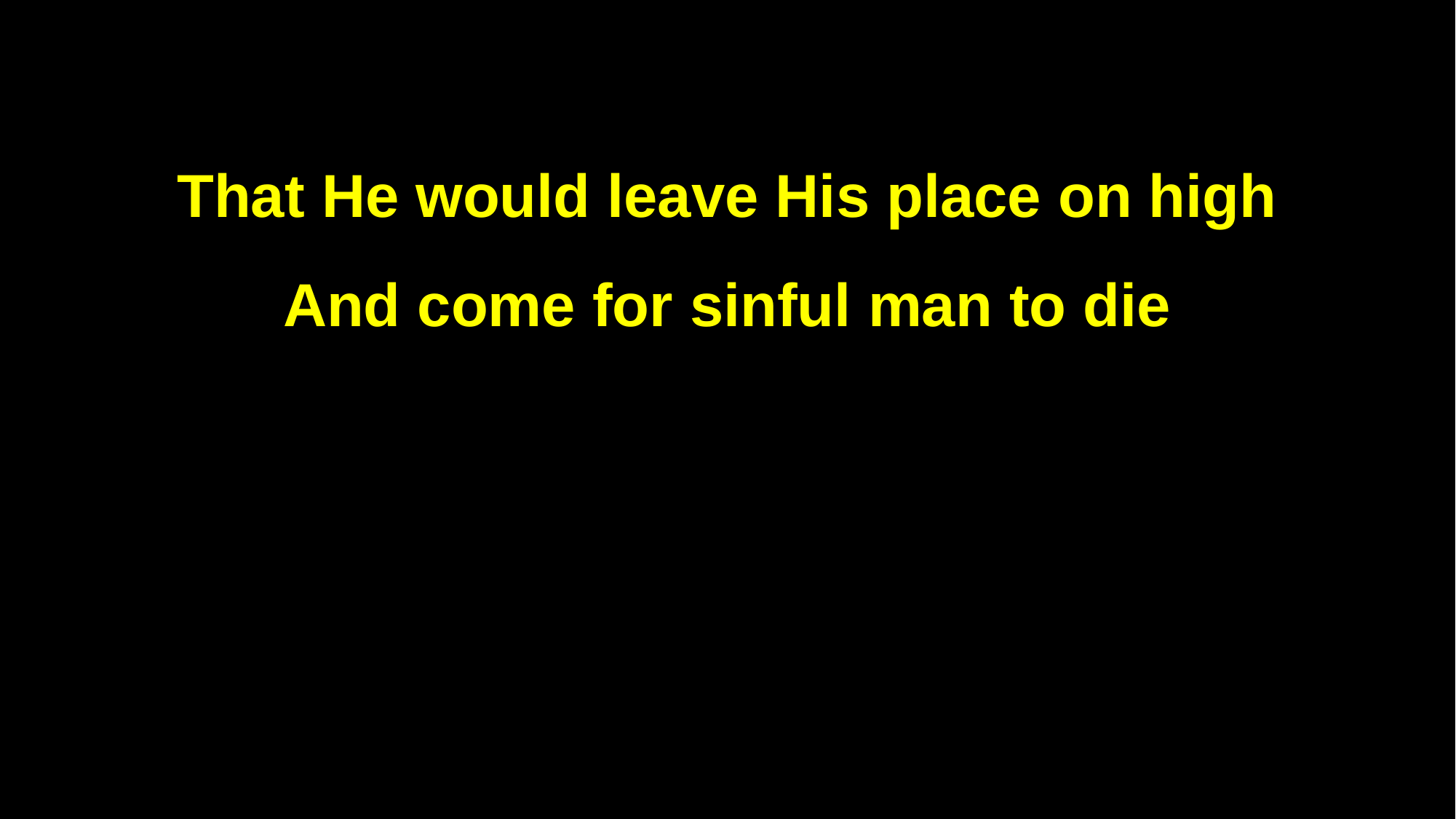

That He would leave His place on high
And come for sinful man to die